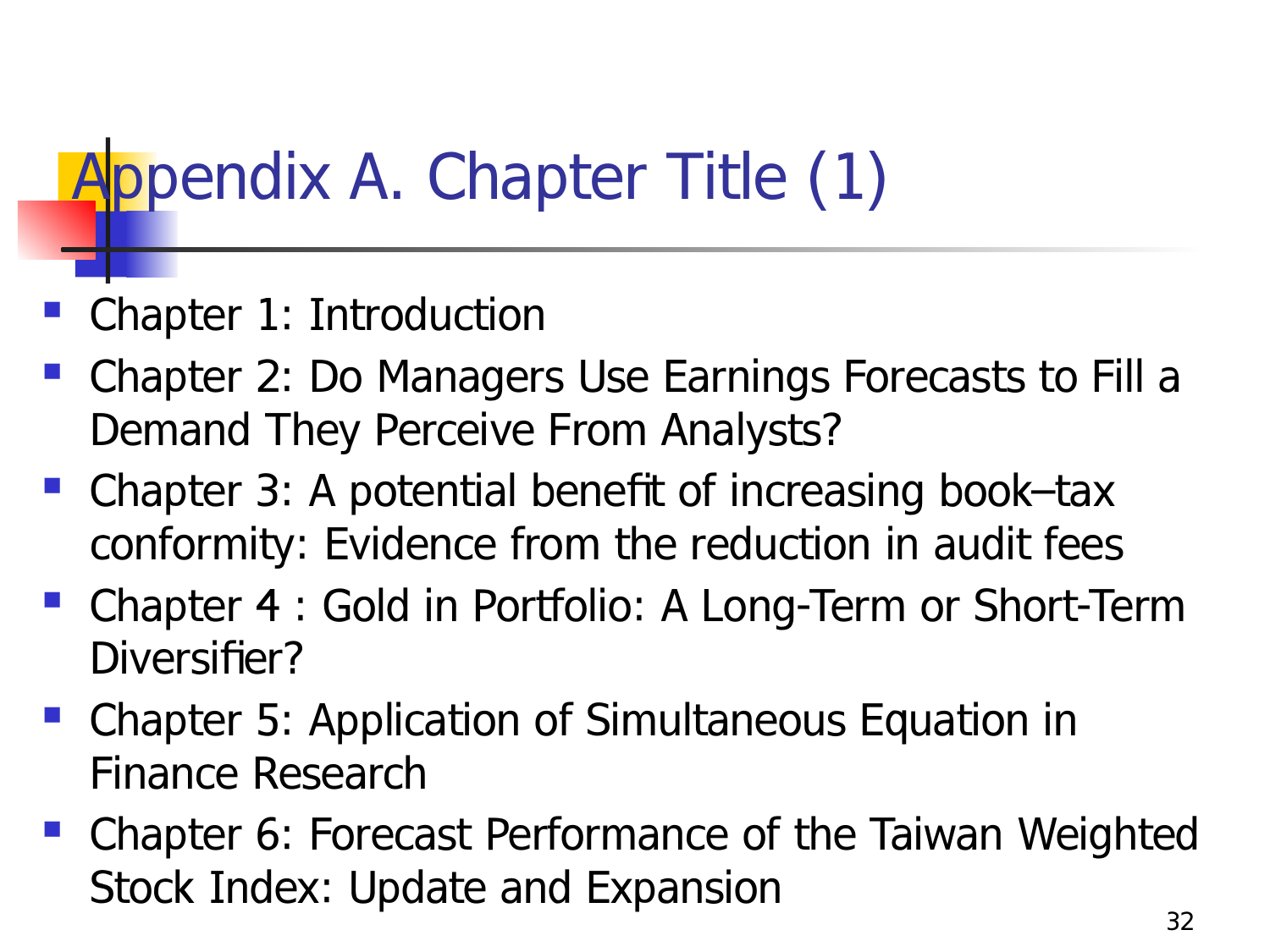

# Appendix A. Chapter Title (1)
Chapter 1: Introduction
Chapter 2: Do Managers Use Earnings Forecasts to Fill a Demand They Perceive From Analysts?
Chapter 3: A potential benefit of increasing book–tax conformity: Evidence from the reduction in audit fees
Chapter 4 : Gold in Portfolio: A Long-Term or Short-Term Diversifier?
Chapter 5: Application of Simultaneous Equation in Finance Research
Chapter 6: Forecast Performance of the Taiwan Weighted Stock Index: Update and Expansion
32